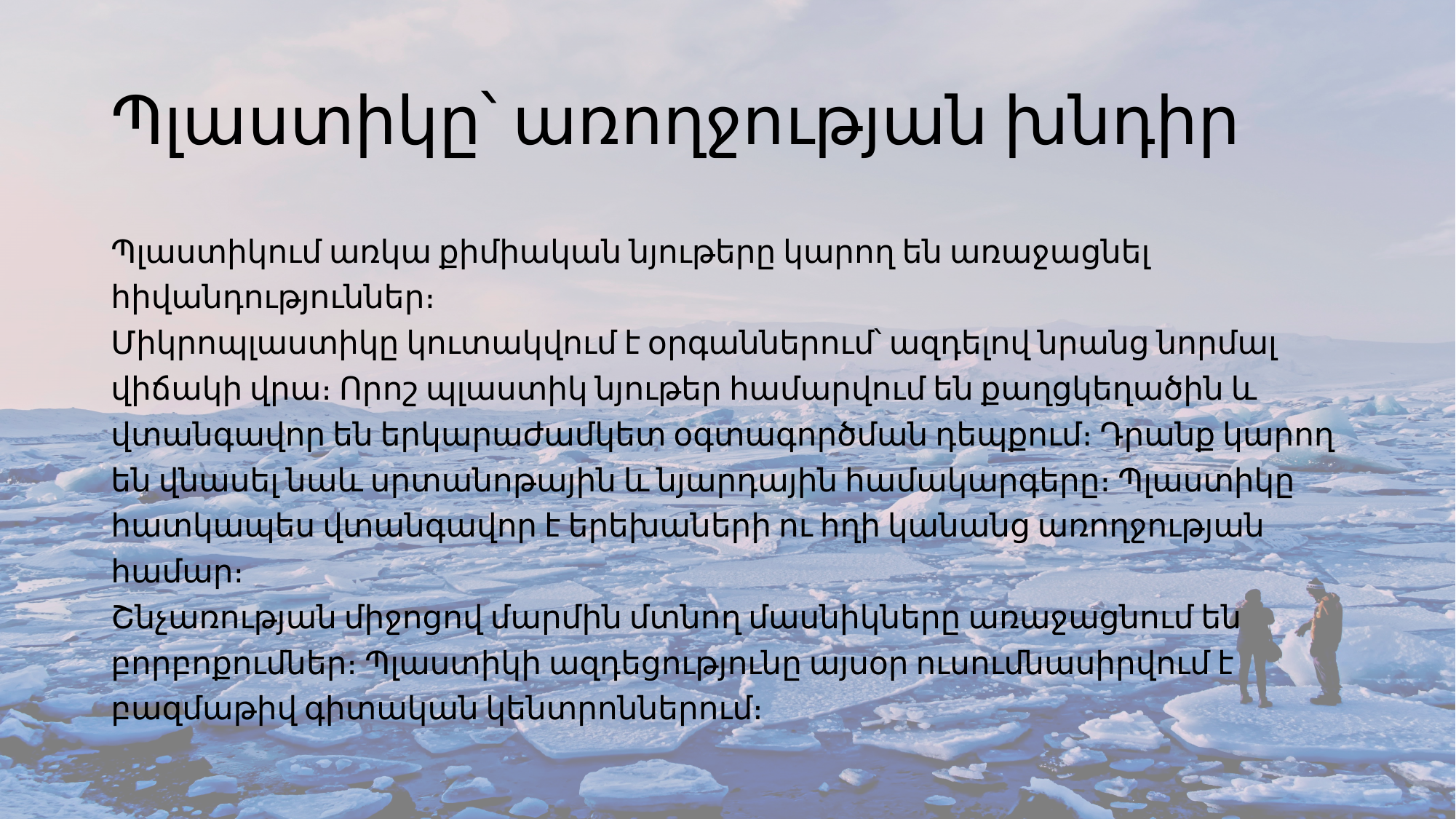

# Պլաստիկը՝ առողջության խնդիր
Պլաստիկում առկա քիմիական նյութերը կարող են առաջացնել հիվանդություններ։
Միկրոպլաստիկը կուտակվում է օրգաններում՝ ազդելով նրանց նորմալ վիճակի վրա։ Որոշ պլաստիկ նյութեր համարվում են քաղցկեղածին և վտանգավոր են երկարաժամկետ օգտագործման դեպքում։ Դրանք կարող են վնասել նաև սրտանոթային և նյարդային համակարգերը։ Պլաստիկը հատկապես վտանգավոր է երեխաների ու հղի կանանց առողջության համար։
Շնչառության միջոցով մարմին մտնող մասնիկները առաջացնում են բորբոքումներ։ Պլաստիկի ազդեցությունը այսօր ուսումնասիրվում է բազմաթիվ գիտական կենտրոններում։